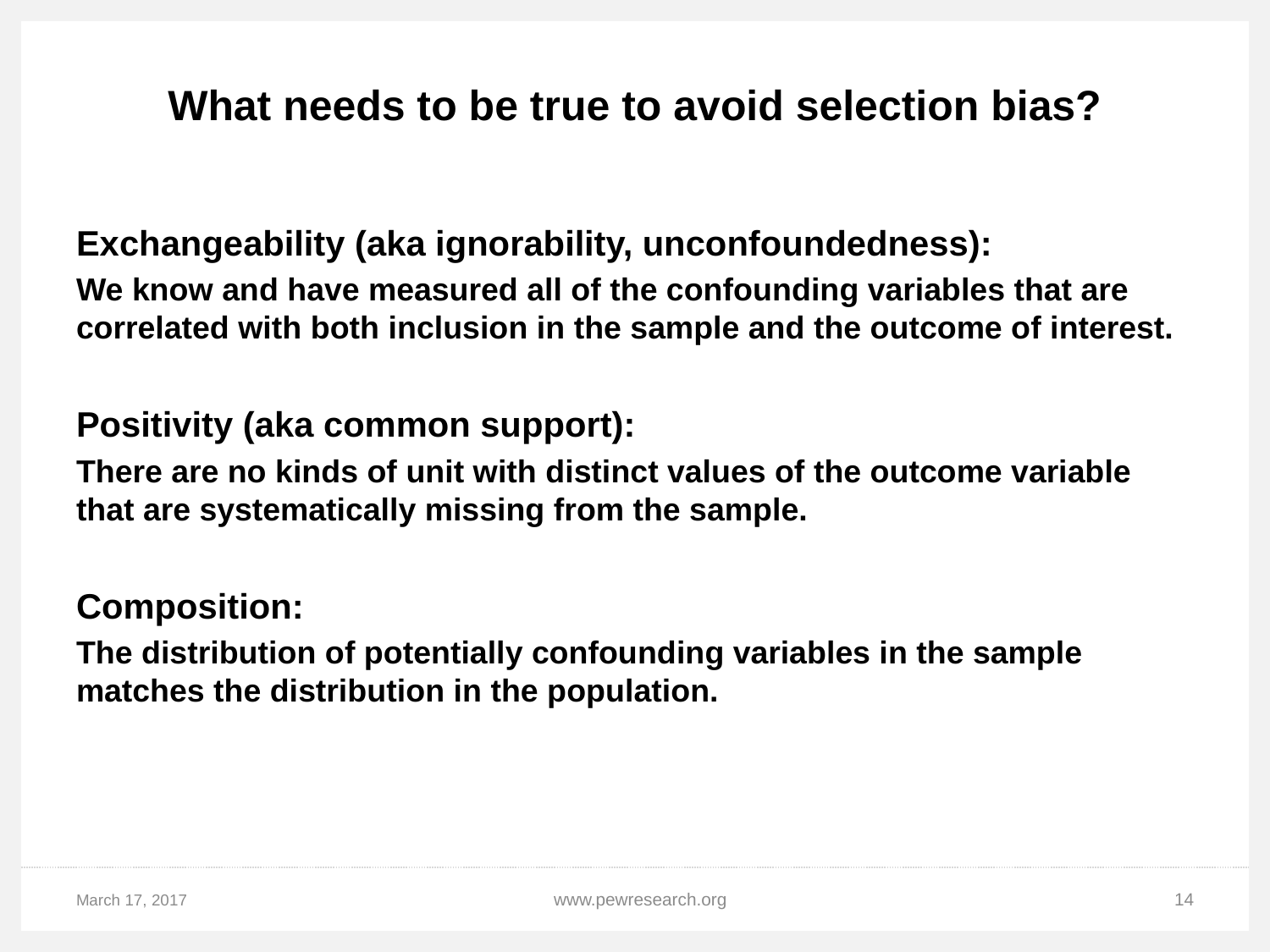

# What needs to be true to avoid selection bias?

Exchangeability (aka ignorability, unconfoundedness):
We know and have measured all of the confounding variables that are correlated with both inclusion in the sample and the outcome of interest.

Positivity (aka common support):
There are no kinds of unit with distinct values of the outcome variable that are systematically missing from the sample.

Composition:
The distribution of potentially confounding variables in the sample matches the distribution in the population.

March 17, 2017
www.pewresearch.org
14